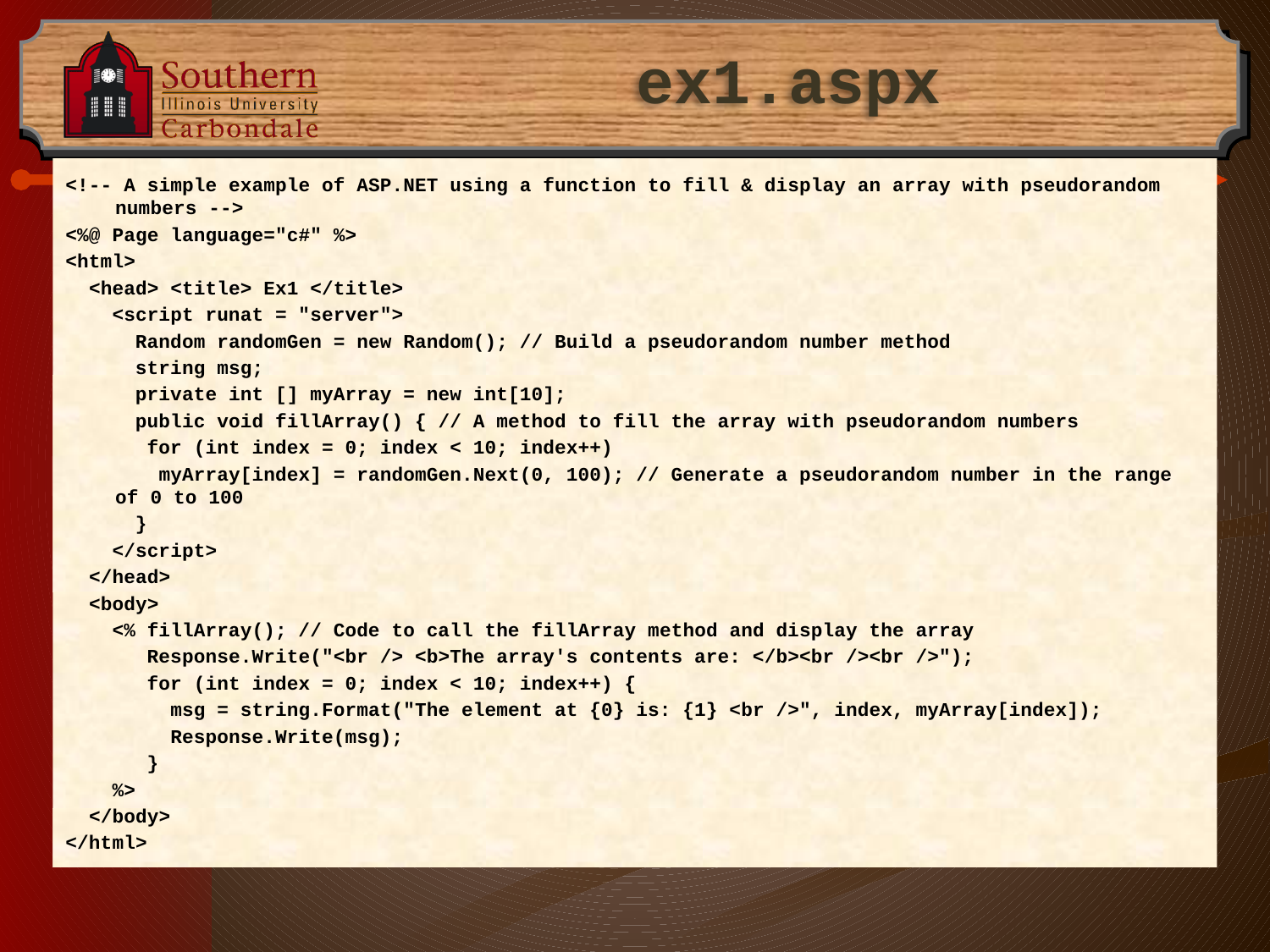

# ex1.aspx
<!-- A simple example of ASP.NET using a function to fill & display an array with pseudorandom numbers -->
<%@ Page language="c#" %>
<html>
  <head> <title> Ex1 </title>
    <script runat = "server">
      Random randomGen = new Random(); // Build a pseudorandom number method
      string msg;
      private int [] myArray = new int[10];
      public void fillArray() { // A method to fill the array with pseudorandom numbers
       for (int index = 0; index < 10; index++)
        myArray[index] = randomGen.Next(0, 100); // Generate a pseudorandom number in the range of 0 to 100
      }
    </script>
  </head>
  <body>
    <% fillArray(); // Code to call the fillArray method and display the array
       Response.Write("<br /> <b>The array's contents are: </b><br /><br />");
       for (int index = 0; index < 10; index++) {
         msg = string.Format("The element at {0} is: {1} <br />", index, myArray[index]);
         Response.Write(msg);
       }
    %>
  </body>
</html>